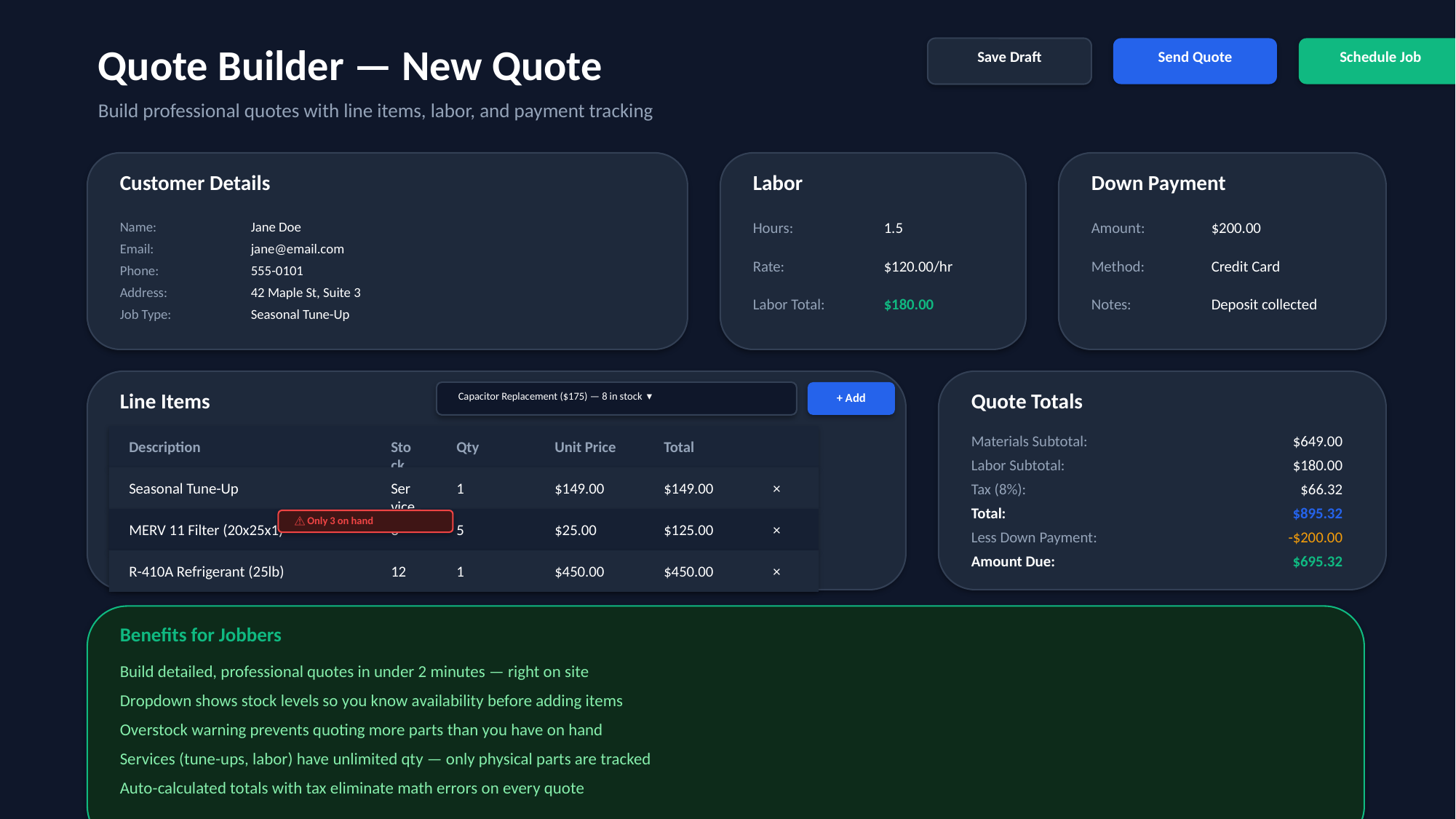

Quote Builder — New Quote

Save Draft
Send Quote
Schedule Job
Build professional quotes with line items, labor, and payment tracking

Customer Details
Labor
Down Payment
Name:
Jane Doe
Hours:
1.5
Amount:
$200.00
Email:
jane@email.com
Rate:
$120.00/hr
Method:
Credit Card
Phone:
555-0101
Address:
42 Maple St, Suite 3
Labor Total:
$180.00
Notes:
Deposit collected
Job Type:
Seasonal Tune-Up

Line Items

Quote Totals
Capacitor Replacement ($175) — 8 in stock  ▾
+ Add

Materials Subtotal:
$649.00
Description
Stock
Qty
Unit Price
Total

Labor Subtotal:
$180.00

Seasonal Tune-Up
Service
1
$149.00
$149.00
×
Tax (8%):
$66.32
Total:
$895.32

⚠ Only 3 on hand

MERV 11 Filter (20x25x1)
3
5
$25.00
$125.00
×
Less Down Payment:
-$200.00
Amount Due:
$695.32

R-410A Refrigerant (25lb)
12
1
$450.00
$450.00
×

Benefits for Jobbers
Build detailed, professional quotes in under 2 minutes — right on site
Dropdown shows stock levels so you know availability before adding items
Overstock warning prevents quoting more parts than you have on hand
Services (tune-ups, labor) have unlimited qty — only physical parts are tracked
Auto-calculated totals with tax eliminate math errors on every quote